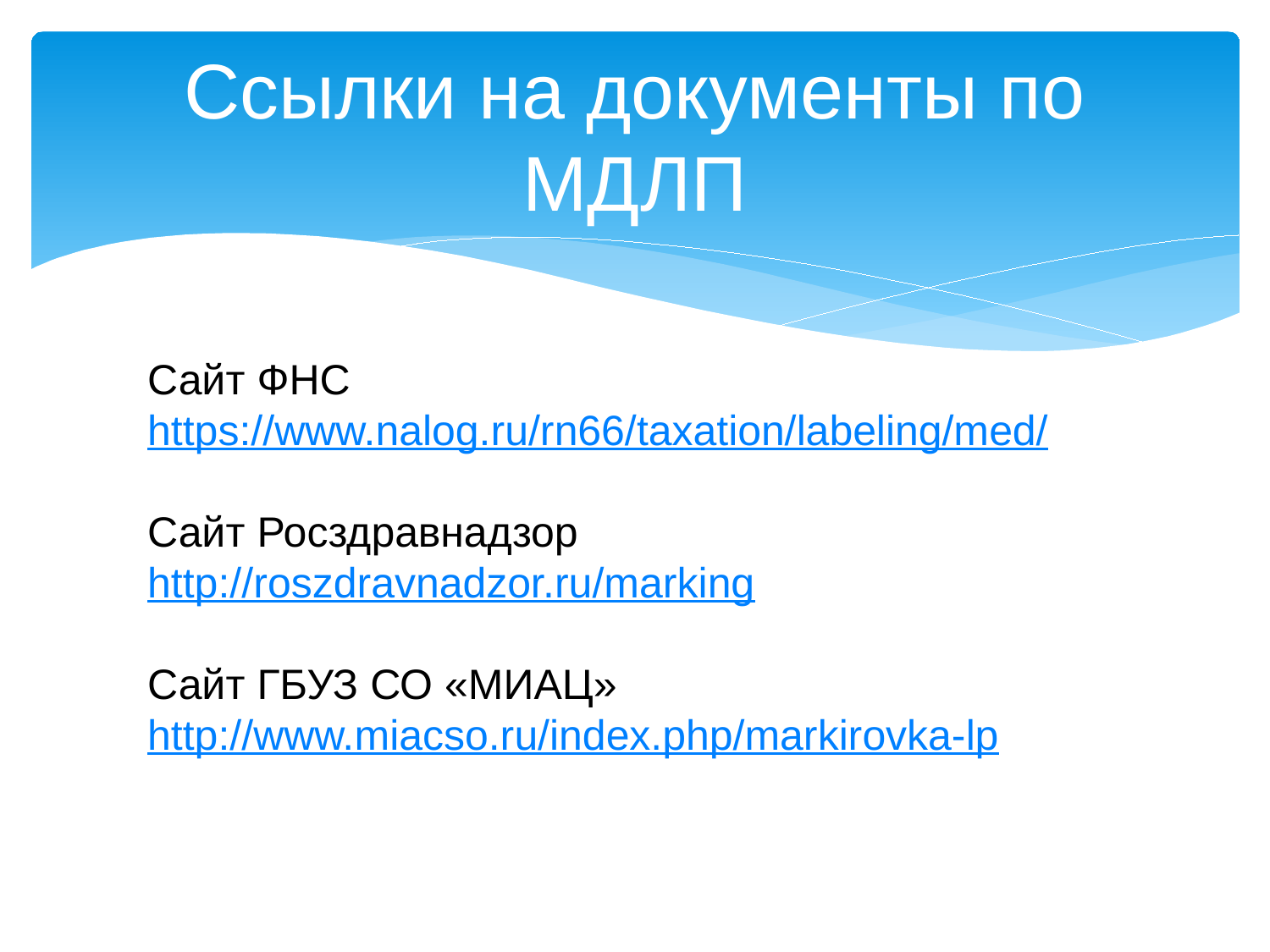

# Ссылки на документы по МДЛП
Сайт ФНС
https://www.nalog.ru/rn66/taxation/labeling/med/

Сайт Росздравнадзор
http://roszdravnadzor.ru/marking

Сайт ГБУЗ СО «МИАЦ»
http://www.miacso.ru/index.php/markirovka-lp